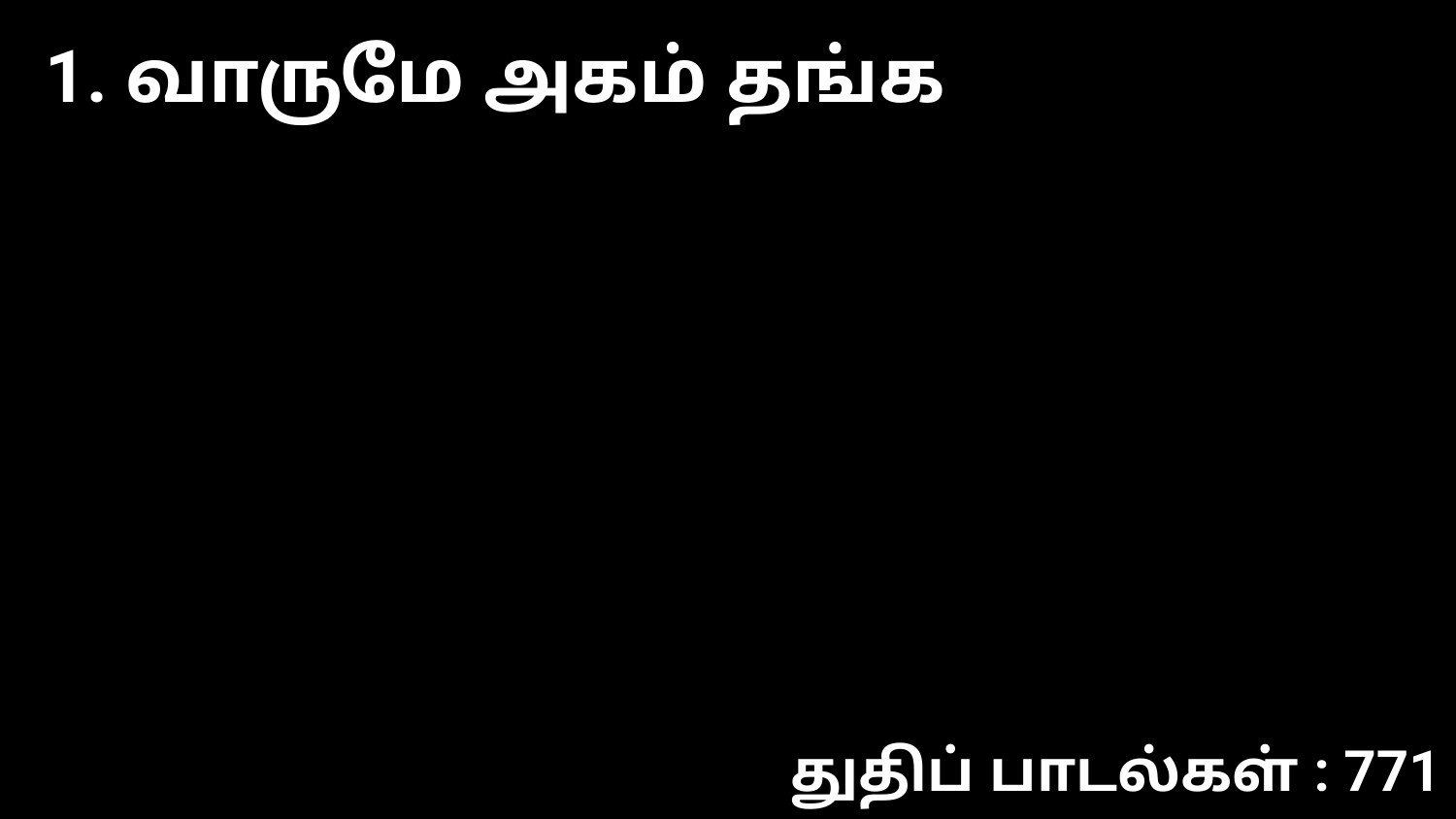

1. வாருமே அகம் தங்க
துதிப் பாடல்கள் : 771